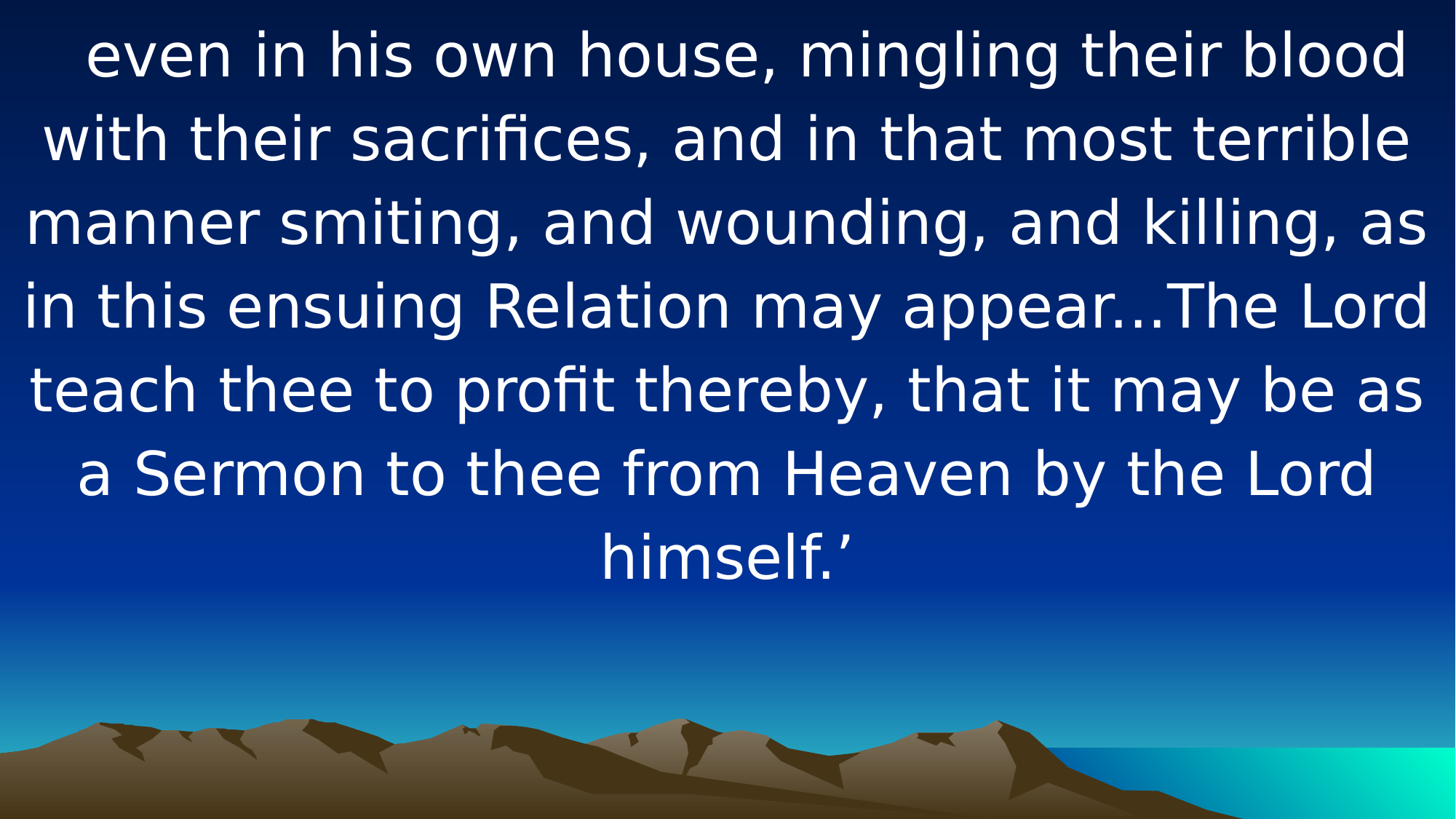

even in his own house, mingling their blood with their sacrifices, and in that most terrible manner smiting, and wounding, and killing, as in this ensuing Relation may appear...The Lord teach thee to profit thereby, that it may be as a Sermon to thee from Heaven by the Lord himself.’